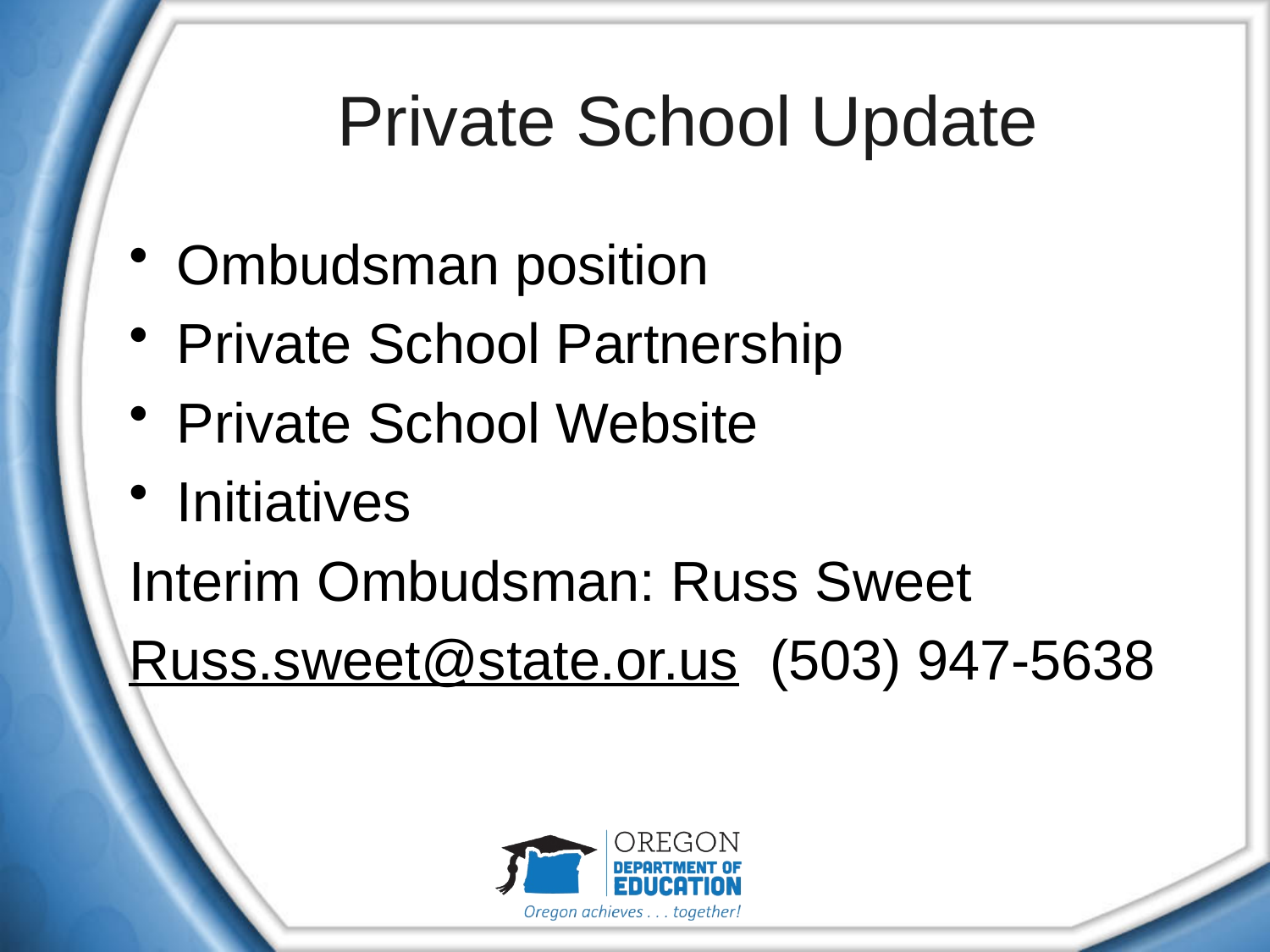

# Private School Update
Ombudsman position
Private School Partnership
Private School Website
Initiatives
Interim Ombudsman: Russ Sweet
Russ.sweet@state.or.us  (503) 947-5638